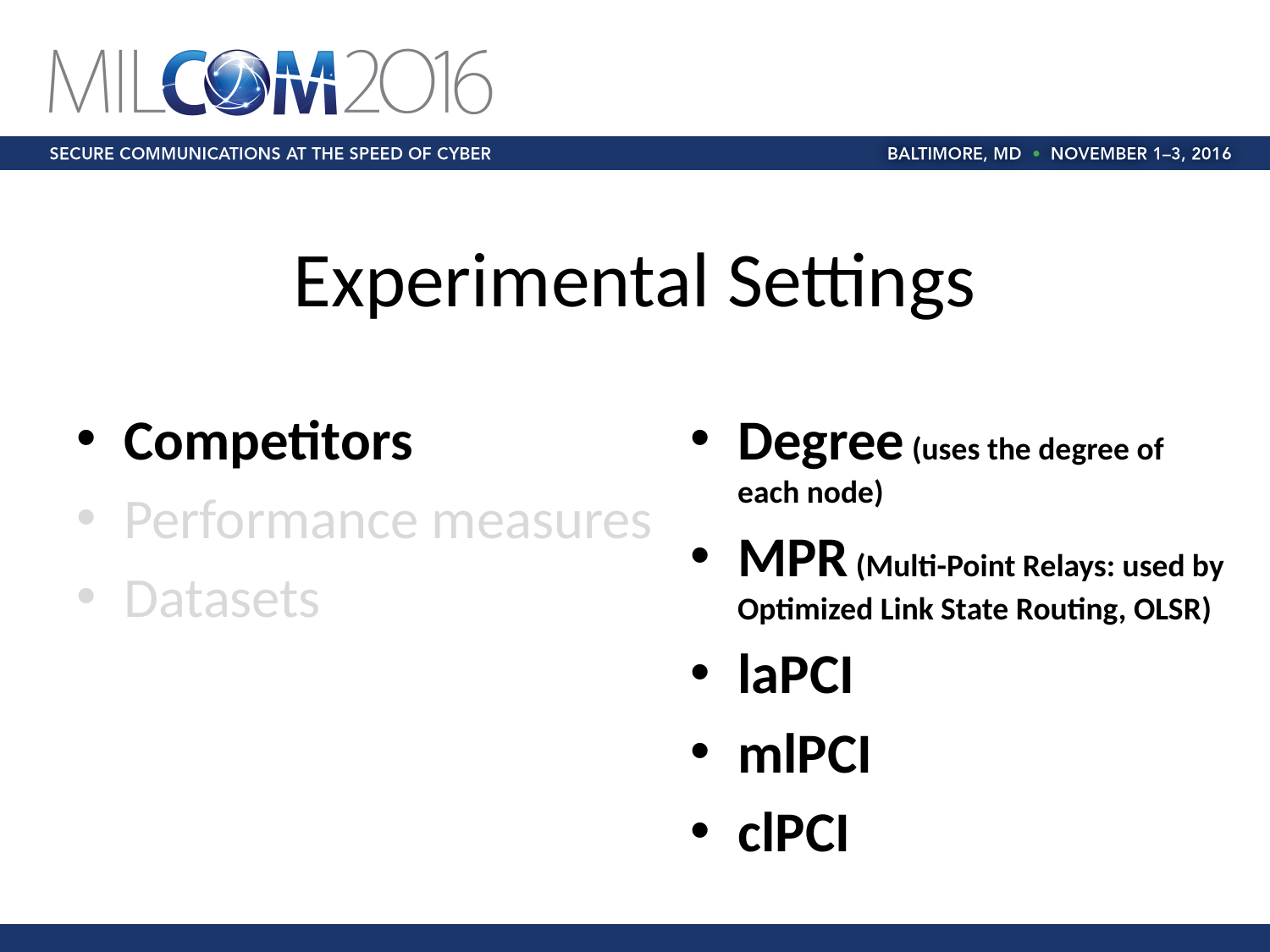

# Experimental Settings
Competitors
Performance measures
Datasets

Degree (uses the degree of each node)
MPR (Multi-Point Relays: used by Optimized Link State Routing, OLSR)
laPCI
mlPCI
clPCI